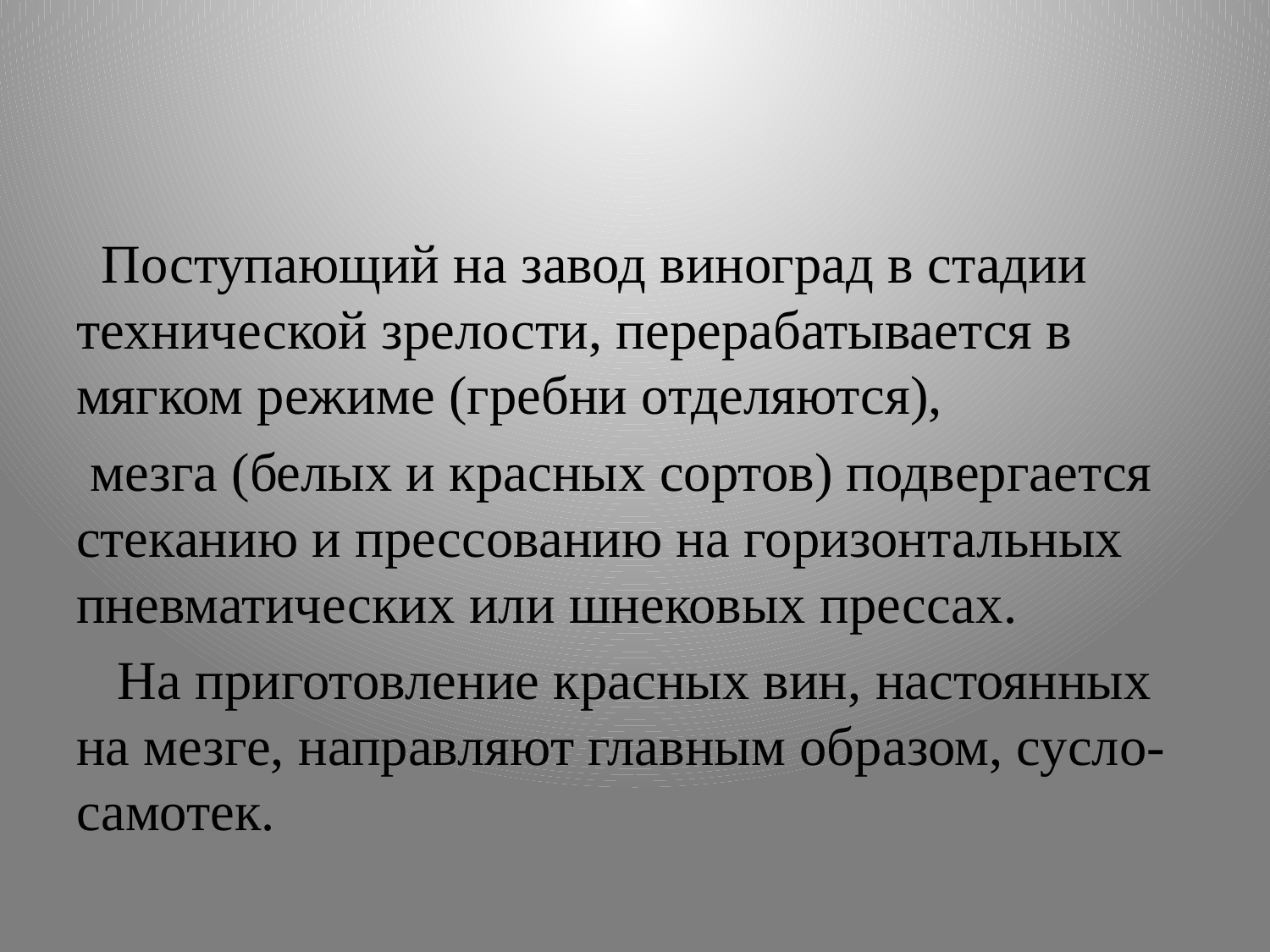

#
  Поступающий на завод виноград в стадии технической зрелости, перерабатывается в мягком режиме (гребни отделяются),
 мезга (белых и красных сортов) подвергается стеканию и прессованию на горизонтальных пневматических или шнековых прессах.
   На приготовление красных вин, настоянных на мезге, направляют главным образом, сусло-самотек.